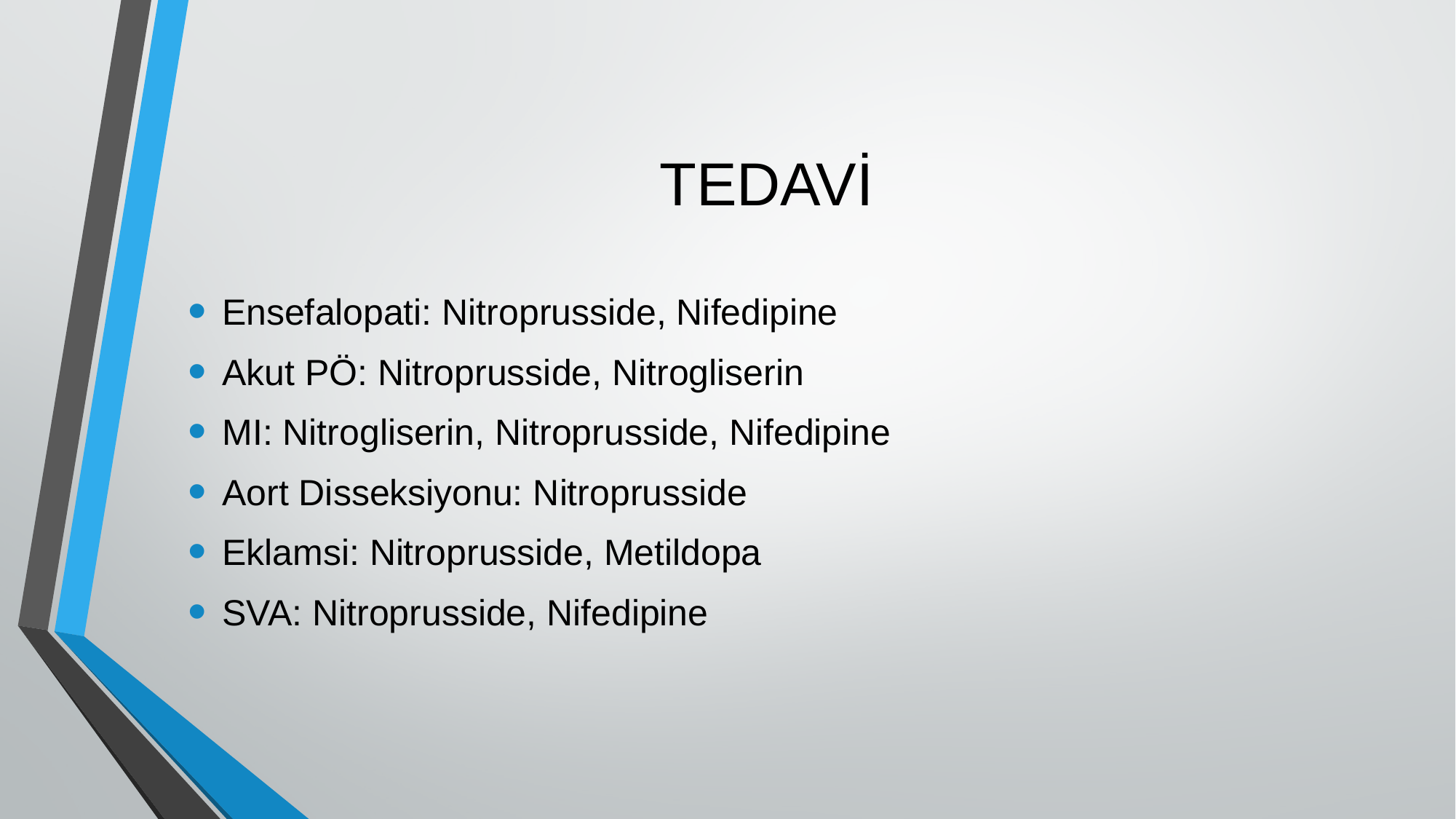

# TEDAVİ
Ensefalopati: Nitroprusside, Nifedipine
Akut PÖ: Nitroprusside, Nitrogliserin
MI: Nitrogliserin, Nitroprusside, Nifedipine
Aort Disseksiyonu: Nitroprusside
Eklamsi: Nitroprusside, Metildopa
SVA: Nitroprusside, Nifedipine